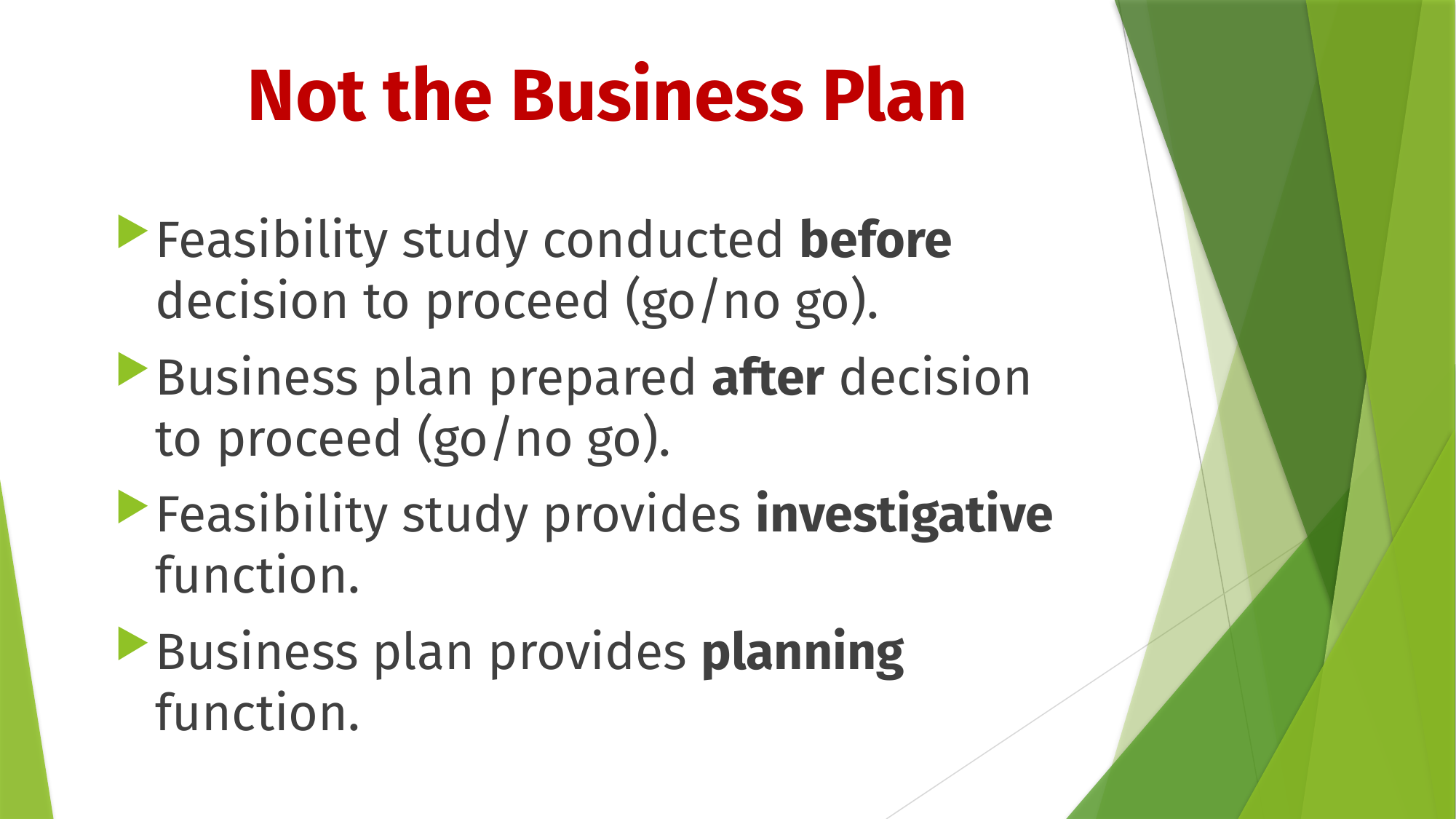

# Not the Business Plan
Feasibility study conducted before decision to proceed (go/no go).
Business plan prepared after decision to proceed (go/no go).
Feasibility study provides investigative function.
Business plan provides planning function.